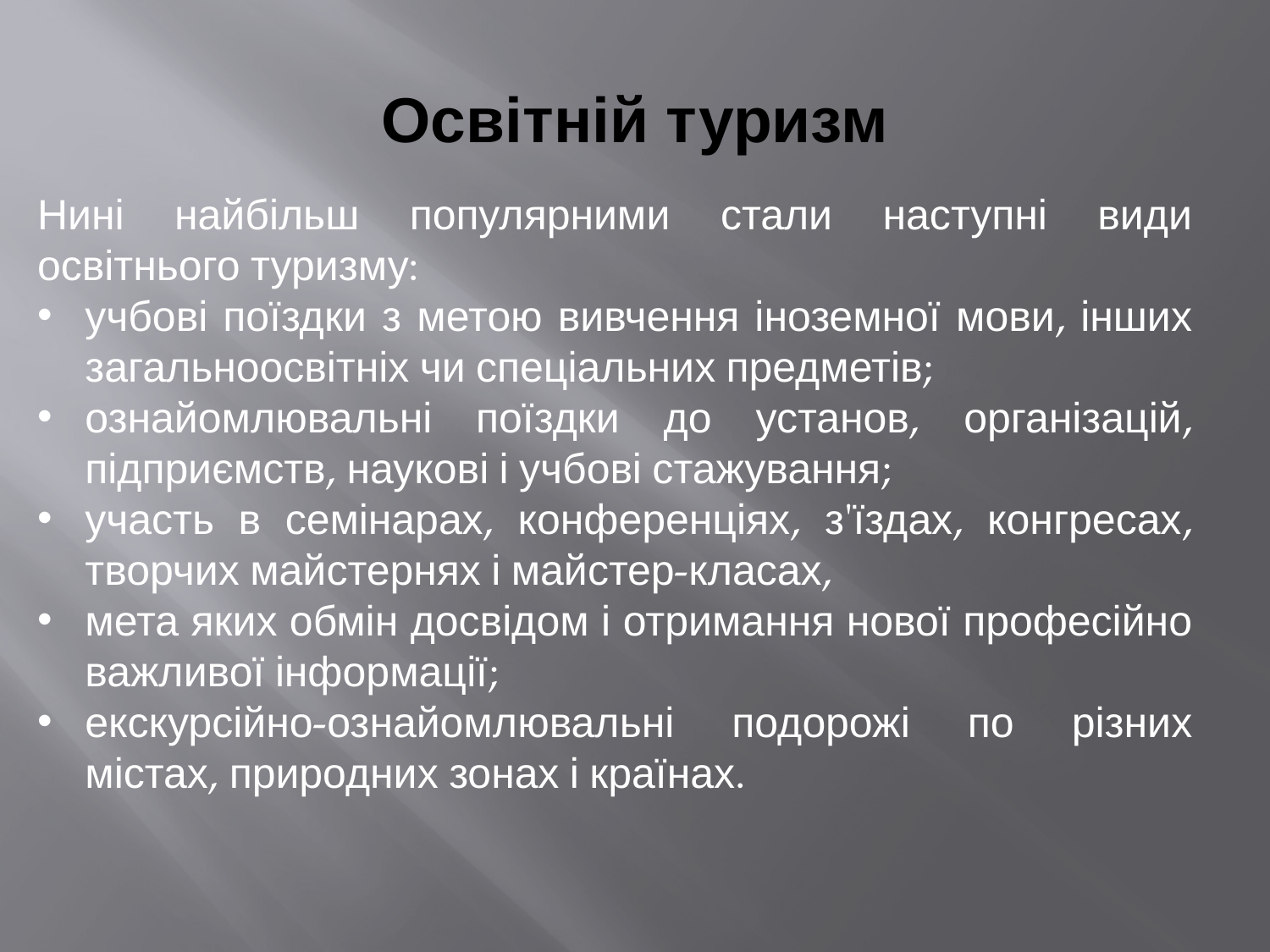

# Освітній туризм
Нині найбільш популярними стали наступні види освітнього туризму:
учбові поїздки з метою вивчення іноземної мови, інших загальноосвітніх чи спеціальних предметів;
ознайомлювальні поїздки до установ, організацій, підприємств, наукові і учбові стажування;
участь в семінарах, конференціях, з'їздах, конгресах, творчих майстернях і майстер-класах,
мета яких обмін досвідом і отримання нової професійно важливої інформації;
екскурсійно-ознайомлювальні подорожі по різних містах, природних зонах і країнах.